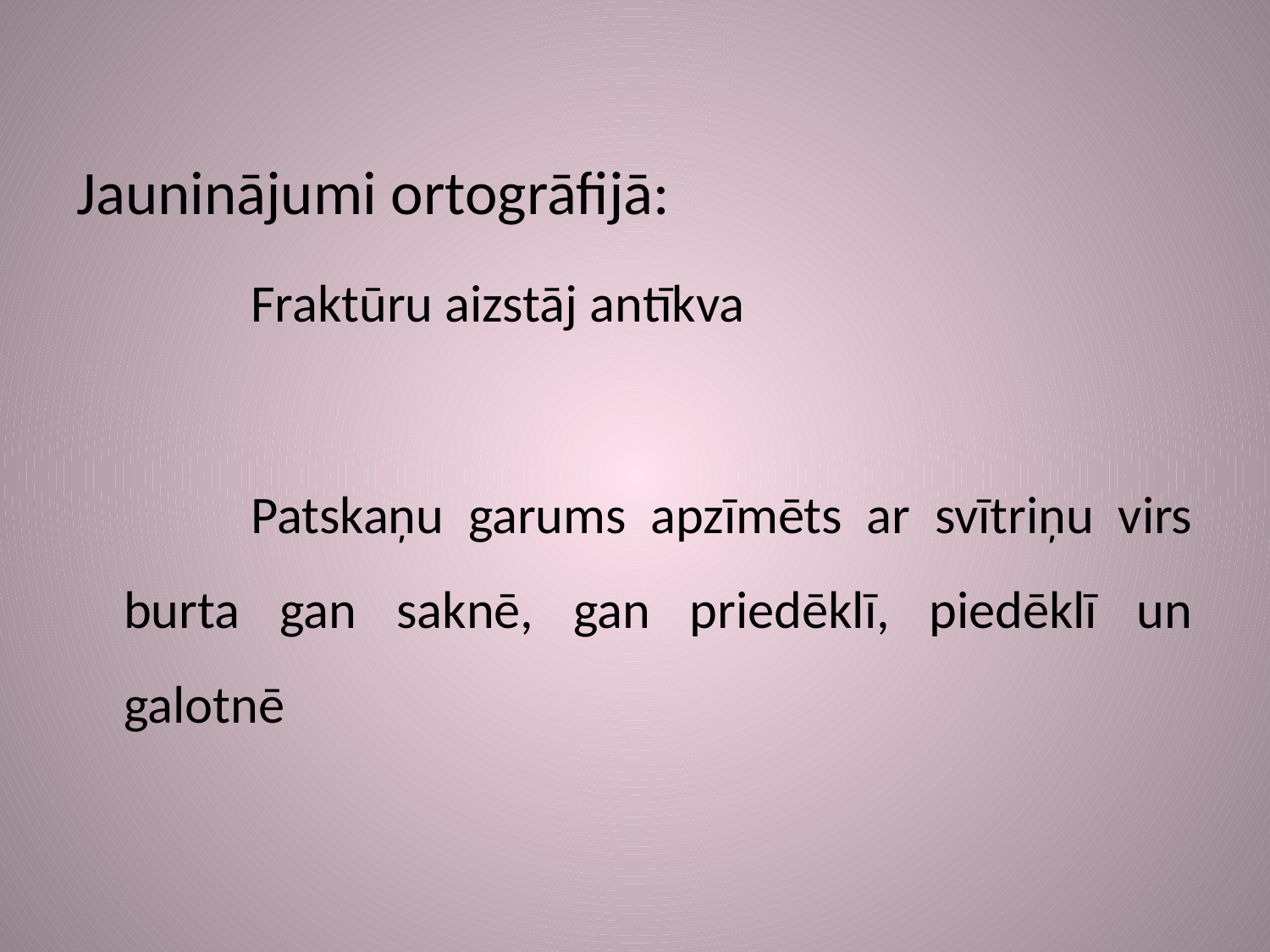

Jauninājumi ortogrāfijā:
		Fraktūru aizstāj antīkva

		Patskaņu garums apzīmēts ar svītriņu virs burta gan saknē, gan priedēklī, piedēklī un galotnē